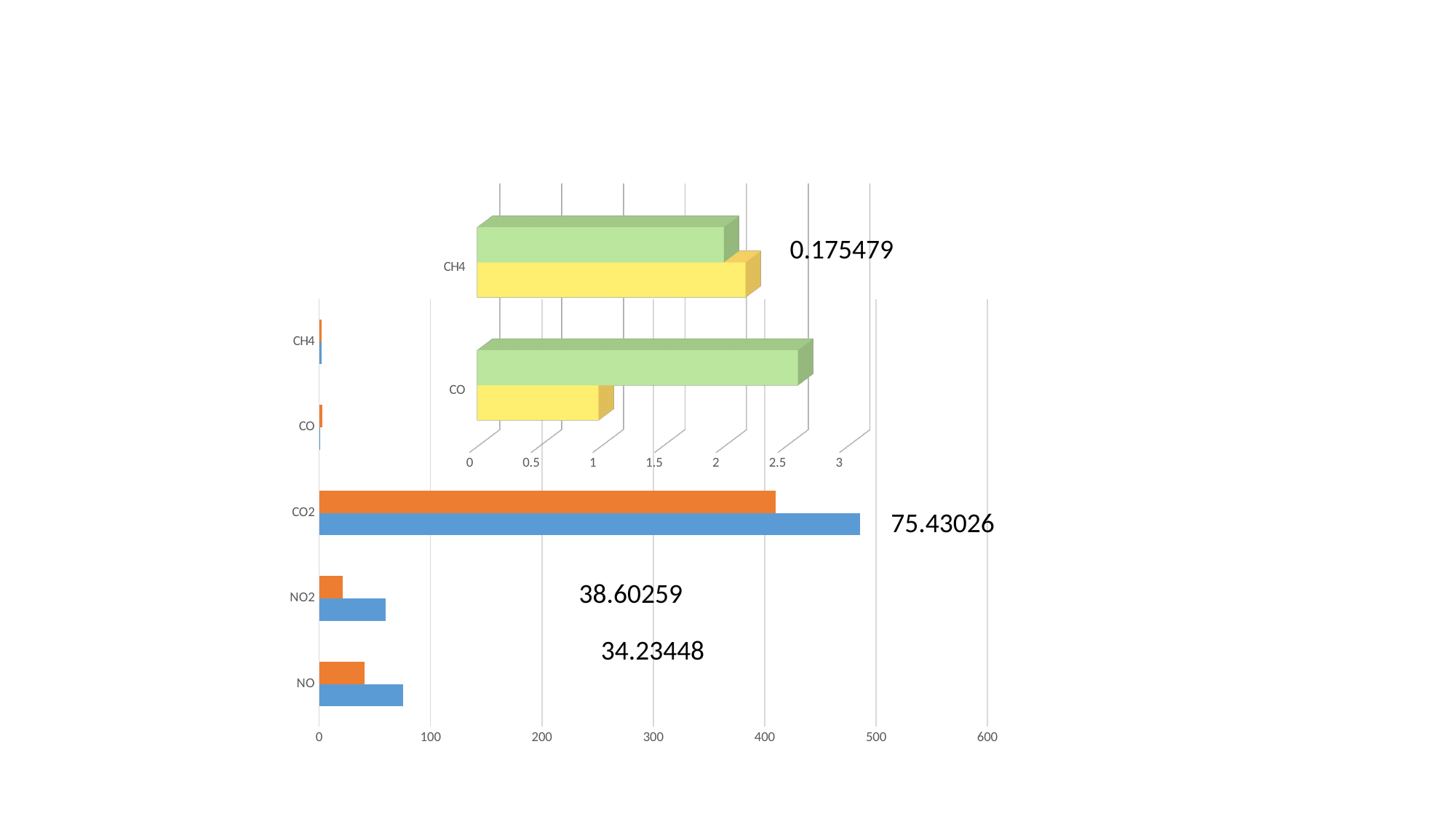

[unsupported chart]

0.175479

### Chart

| Category |  |  |
|---|---|---|
| NO | 75.13448186389763 | 40.9 |
| NO2 | 59.60258993334909 | 21.0 |
| CO2 | 485.4302571630077 | 410.0 |
| CO | 0.9837115589244488 | 2.6 |
| CH4 | 2.175479087810486 | 2.0 |
75.43026
38.60259
34.23448